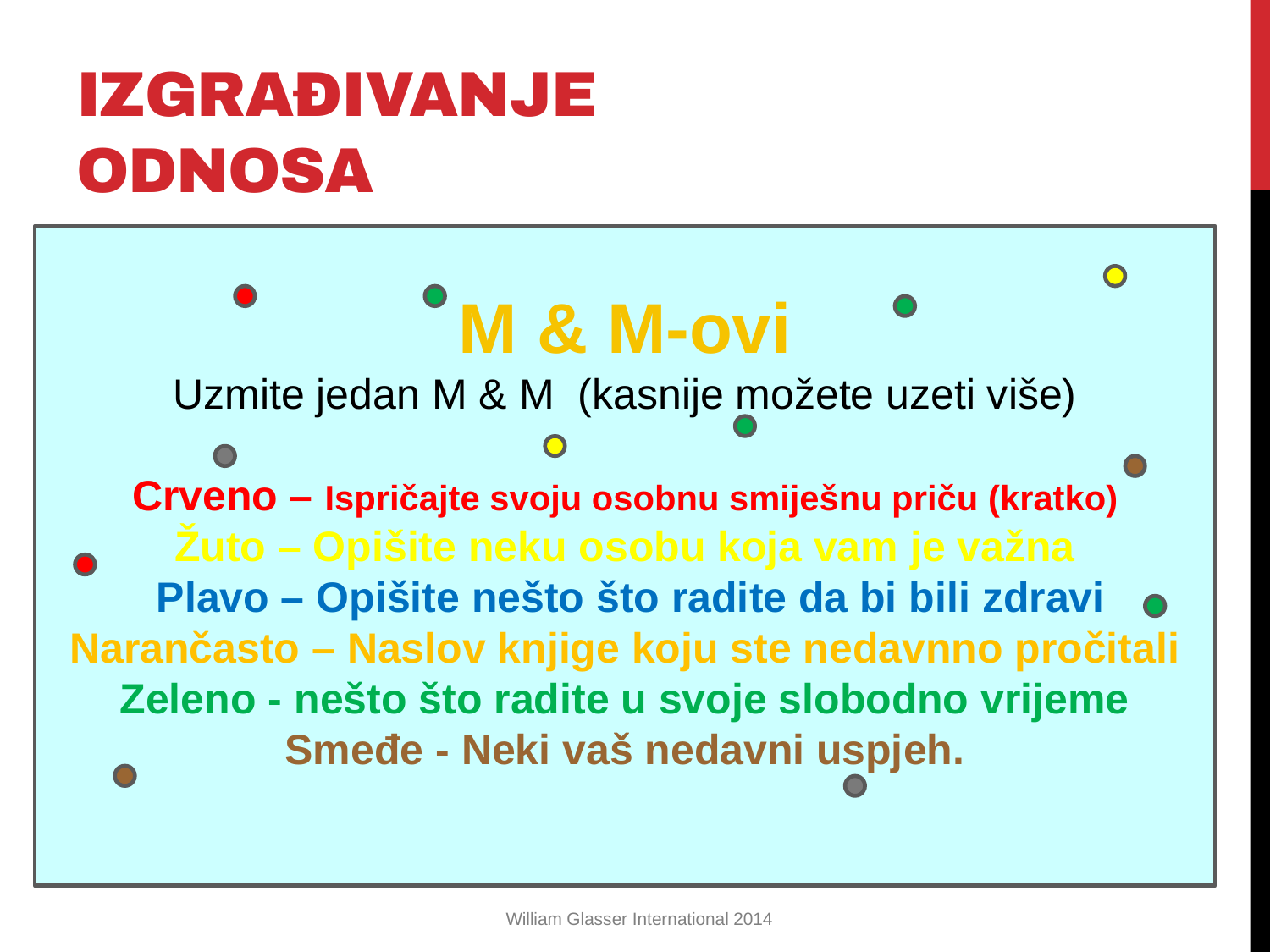

# izgrađivanje odnosa

M & M-ovi
Uzmite jedan M & M  (kasnije možete uzeti više)

Crveno – Ispričajte svoju osobnu smiješnu priču (kratko)
Žuto – Opišite neku osobu koja vam je važna
 Plavo – Opišite nešto što radite da bi bili zdravi
Narančasto – Naslov knjige koju ste nedavnno pročitali
Zeleno - nešto što radite u svoje slobodno vrijeme
Smeđe - Neki vaš nedavni uspjeh.

William Glasser International 2014